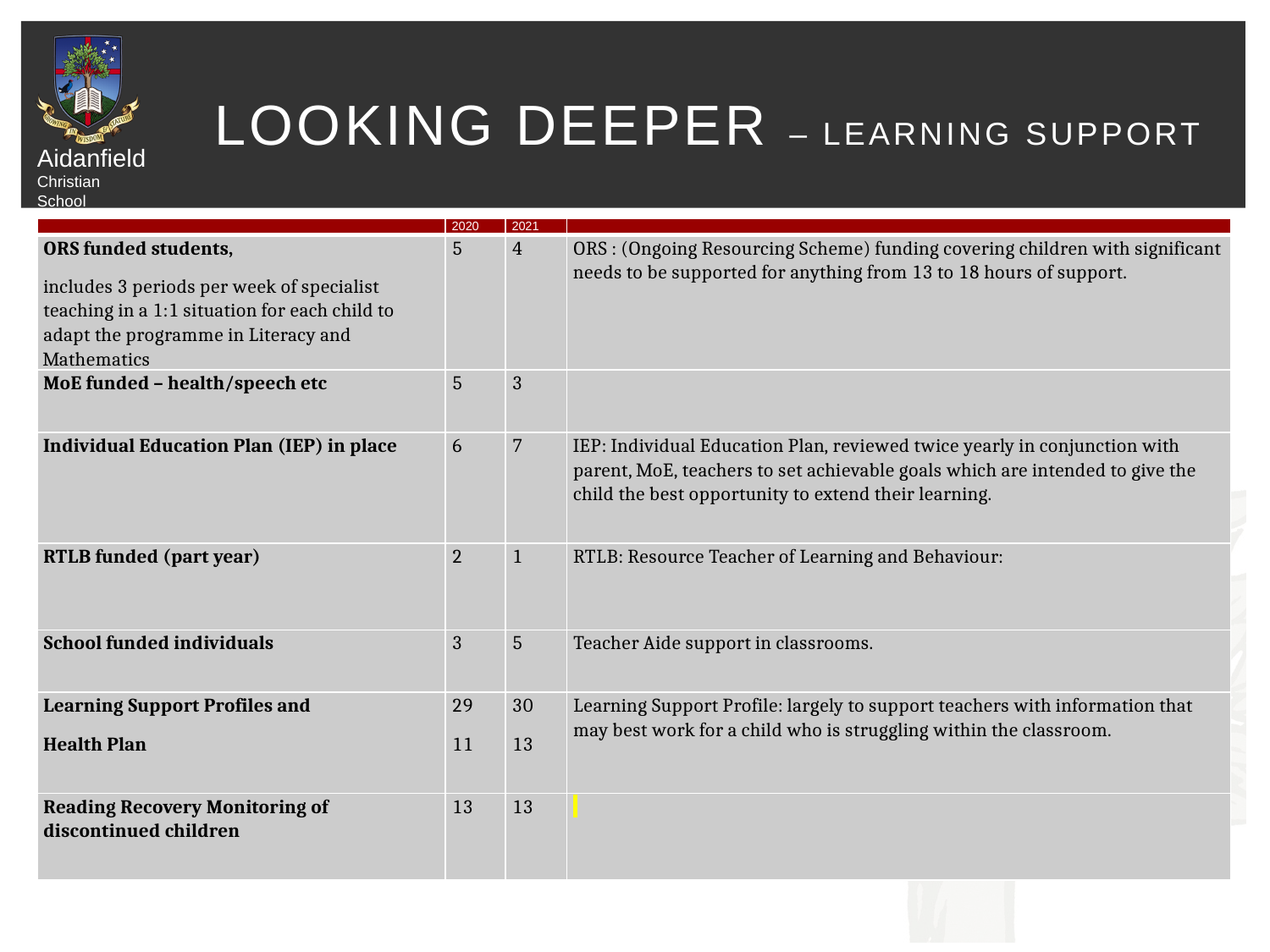

# Looking deeper – learning support
|  | 2020 | 2021 |  |
| --- | --- | --- | --- |
| ORS funded students, includes 3 periods per week of specialist teaching in a 1:1 situation for each child to adapt the programme in Literacy and Mathematics | 5 | 4 | ORS : (Ongoing Resourcing Scheme) funding covering children with significant needs to be supported for anything from 13 to 18 hours of support. |
| MoE funded – health/speech etc | 5 | 3 |  |
| Individual Education Plan (IEP) in place | 6 | 7 | IEP: Individual Education Plan, reviewed twice yearly in conjunction with parent, MoE, teachers to set achievable goals which are intended to give the child the best opportunity to extend their learning. |
| RTLB funded (part year) | 2 | 1 | RTLB: Resource Teacher of Learning and Behaviour: |
| School funded individuals | 3 | 5 | Teacher Aide support in classrooms. |
| Learning Support Profiles and Health Plan | 29 11 | 30 13 | Learning Support Profile: largely to support teachers with information that may best work for a child who is struggling within the classroom. |
| Reading Recovery Monitoring of discontinued children | 13 | 13 |  |